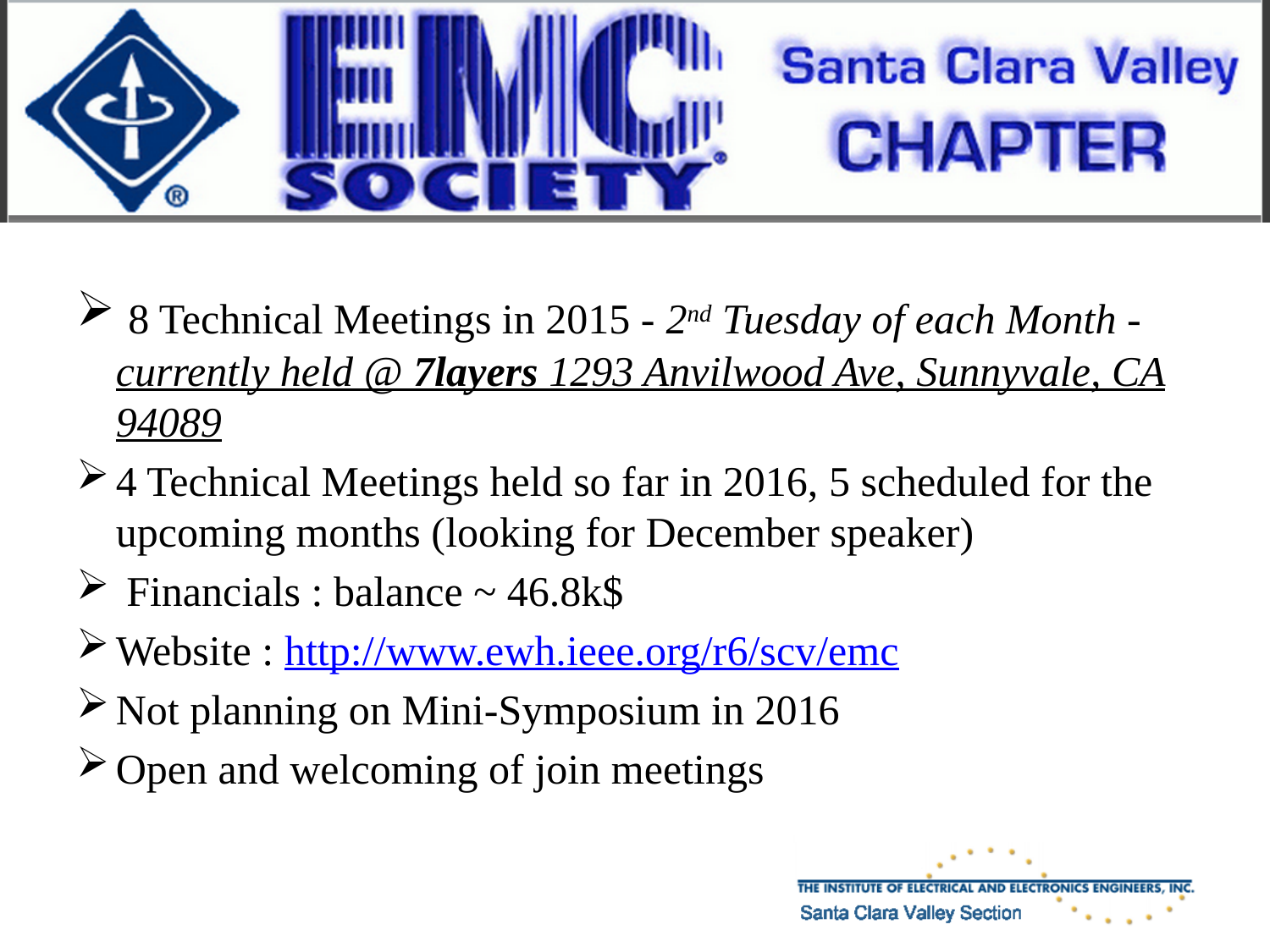

8 Technical Meetings in 2015 - 2nd Tuesday of each Month - currently held @ 7layers 1293 Anvilwood Ave, Sunnyvale, CA 94089
4 Technical Meetings held so far in 2016, 5 scheduled for the upcoming months (looking for December speaker)
 Financials : balance ~ 46.8k$
Website : http://www.ewh.ieee.org/r6/scv/emc
Not planning on Mini-Symposium in 2016
Open and welcoming of join meetings